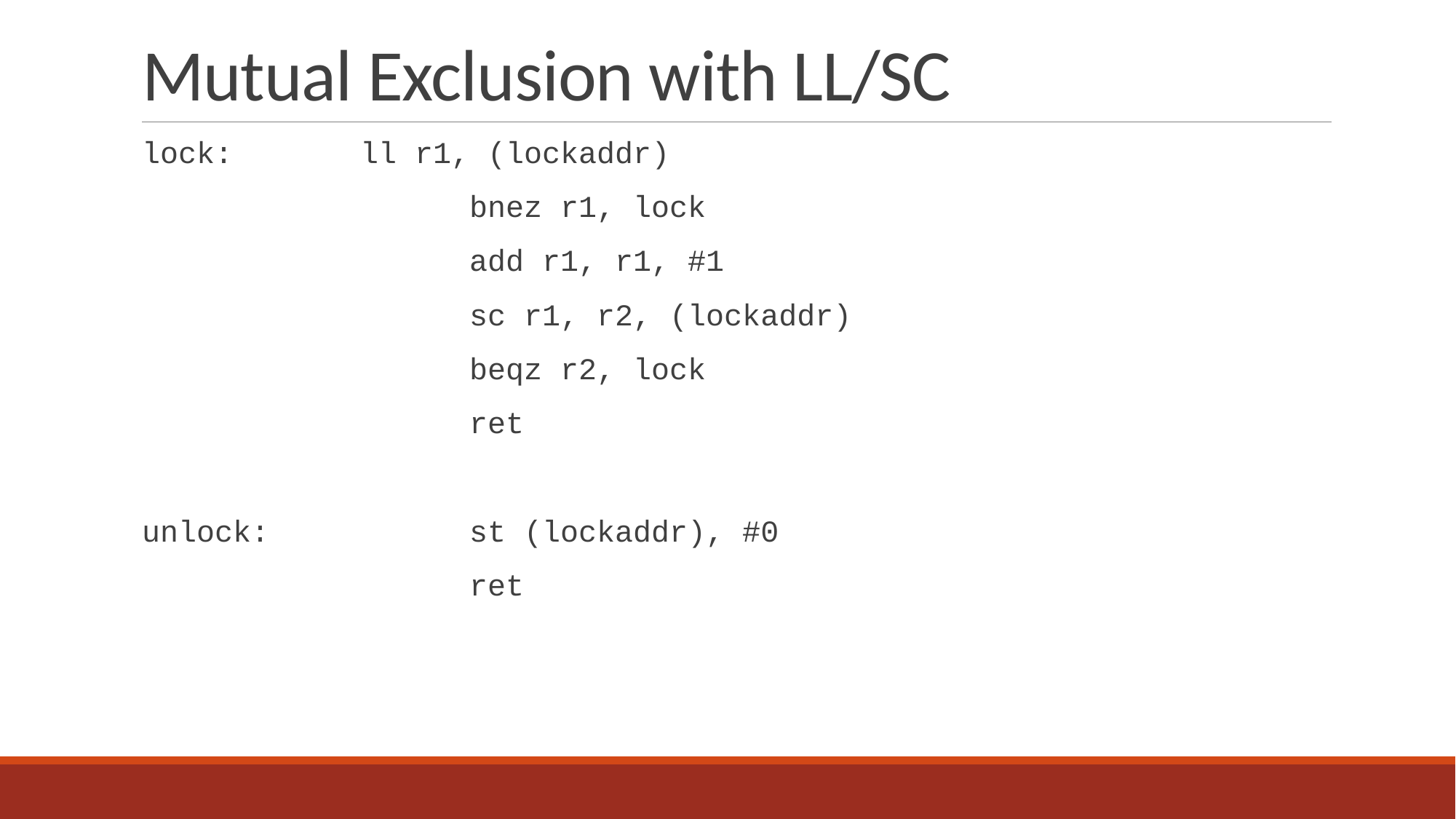

# Mutual Exclusion with LL/SC
lock:		ll r1, (lockaddr)
			bnez r1, lock
			add r1, r1, #1
			sc r1, r2, (lockaddr)
			beqz r2, lock
			ret

unlock:		st (lockaddr), #0
			ret